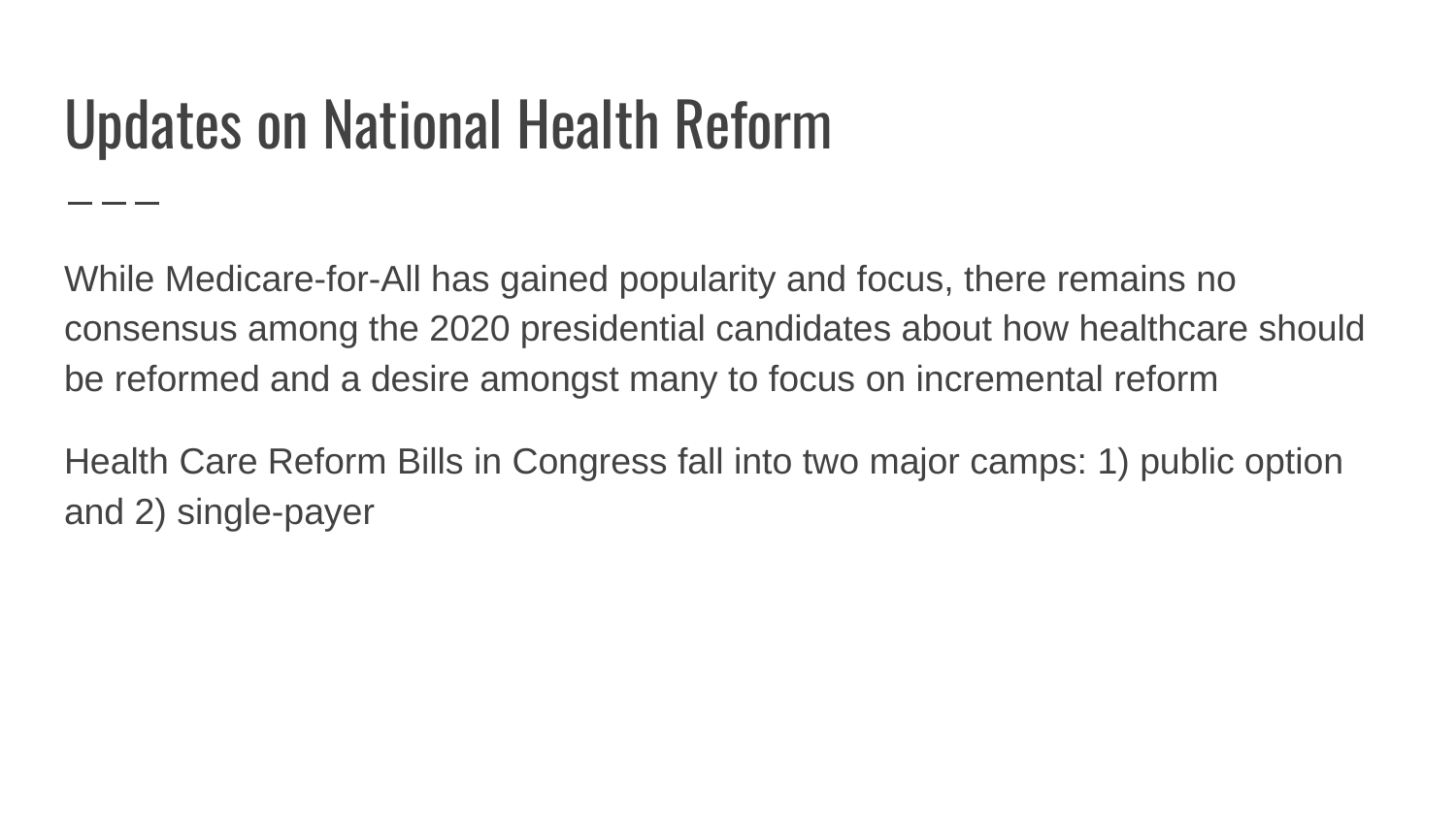

# Updates on National Health Reform
While Medicare-for-All has gained popularity and focus, there remains no consensus among the 2020 presidential candidates about how healthcare should be reformed and a desire amongst many to focus on incremental reform
Health Care Reform Bills in Congress fall into two major camps: 1) public option and 2) single-payer